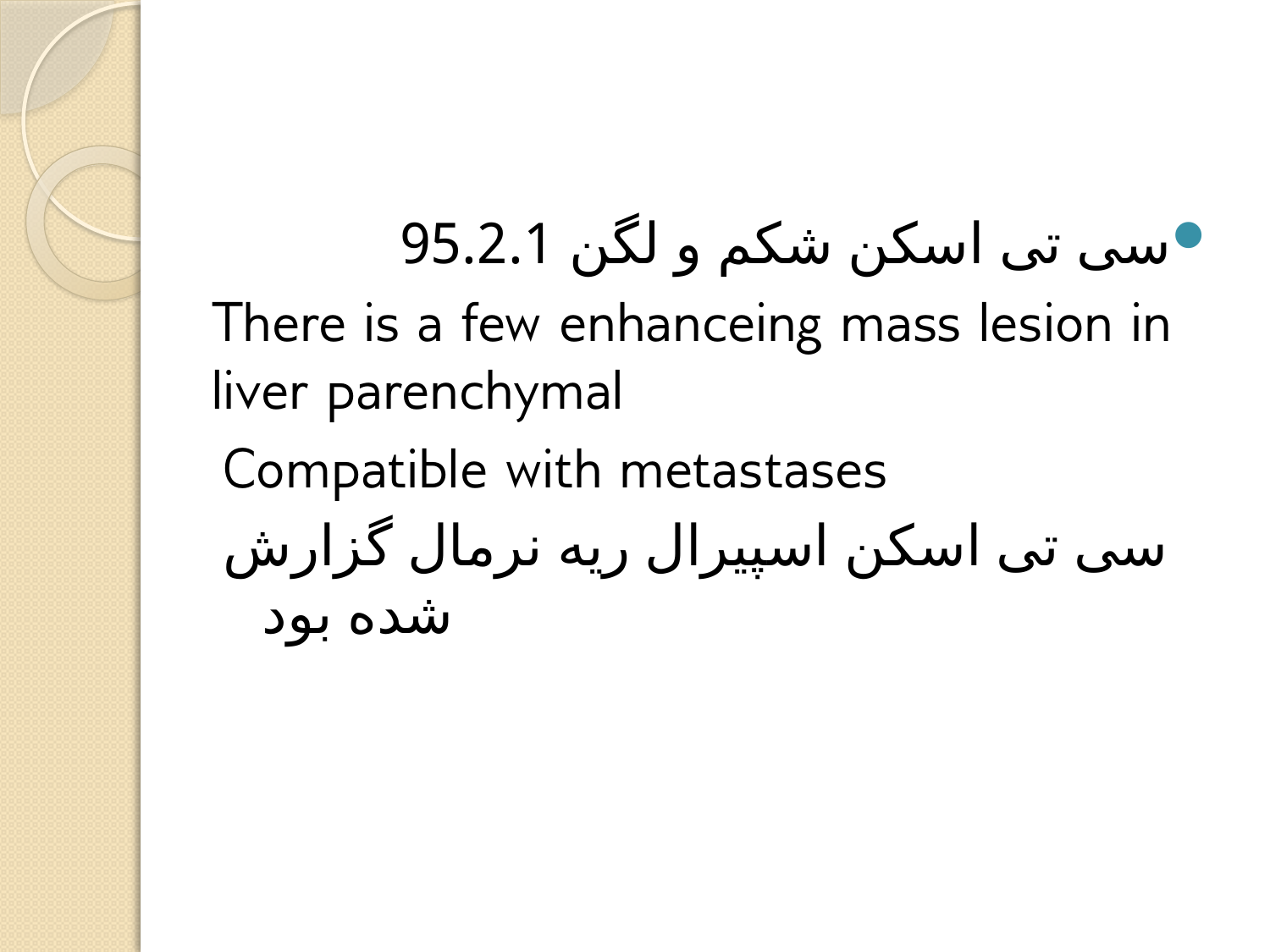

#
سی تی اسکن شکم و لگن 95.2.1
There is a few enhanceing mass lesion in   liver parenchymal
Compatible with metastases
سی تی اسکن اسپیرال ریه نرمال گزارش شده بود